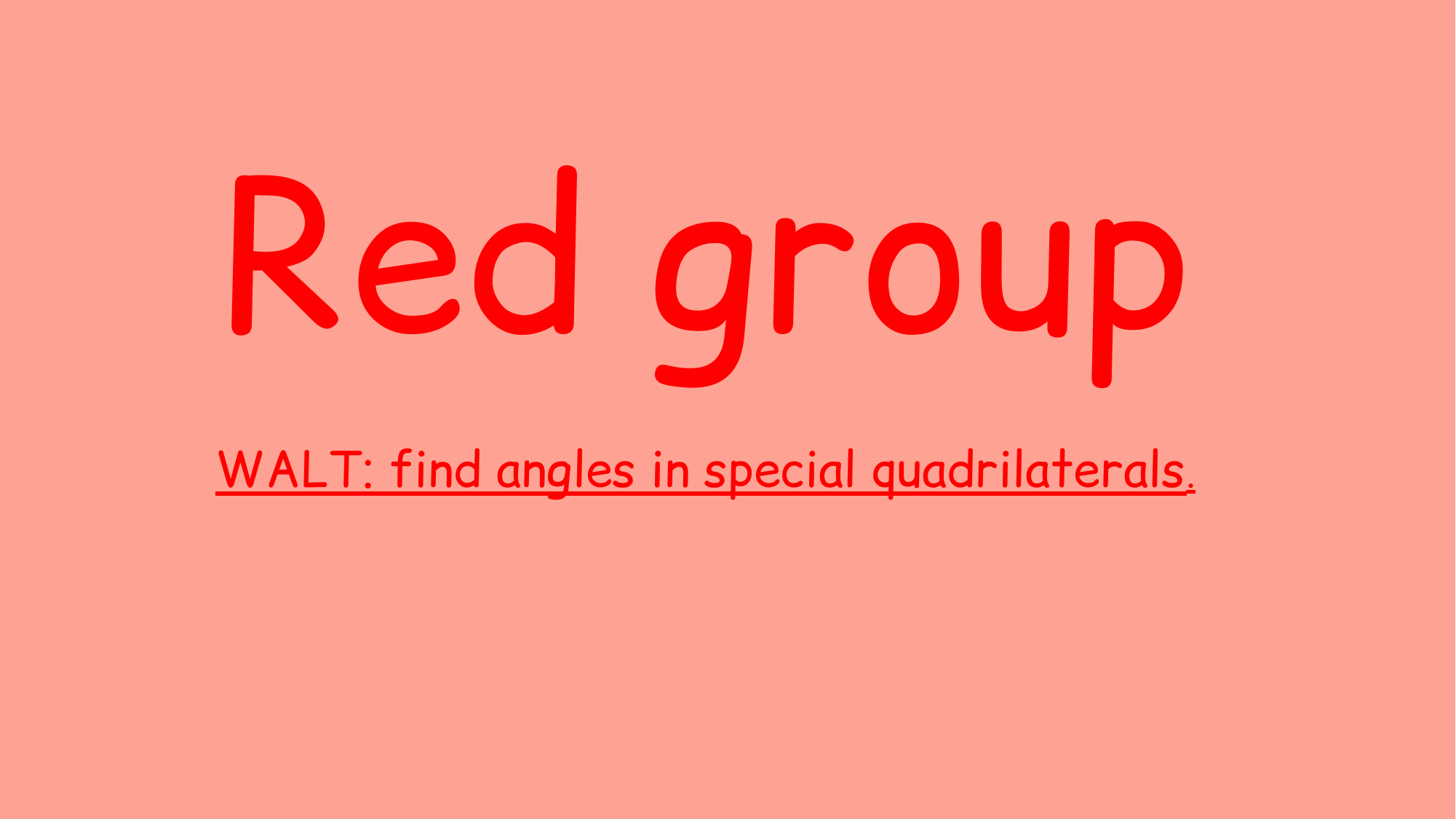

Red group

WALT: find angles in special quadrilaterals.